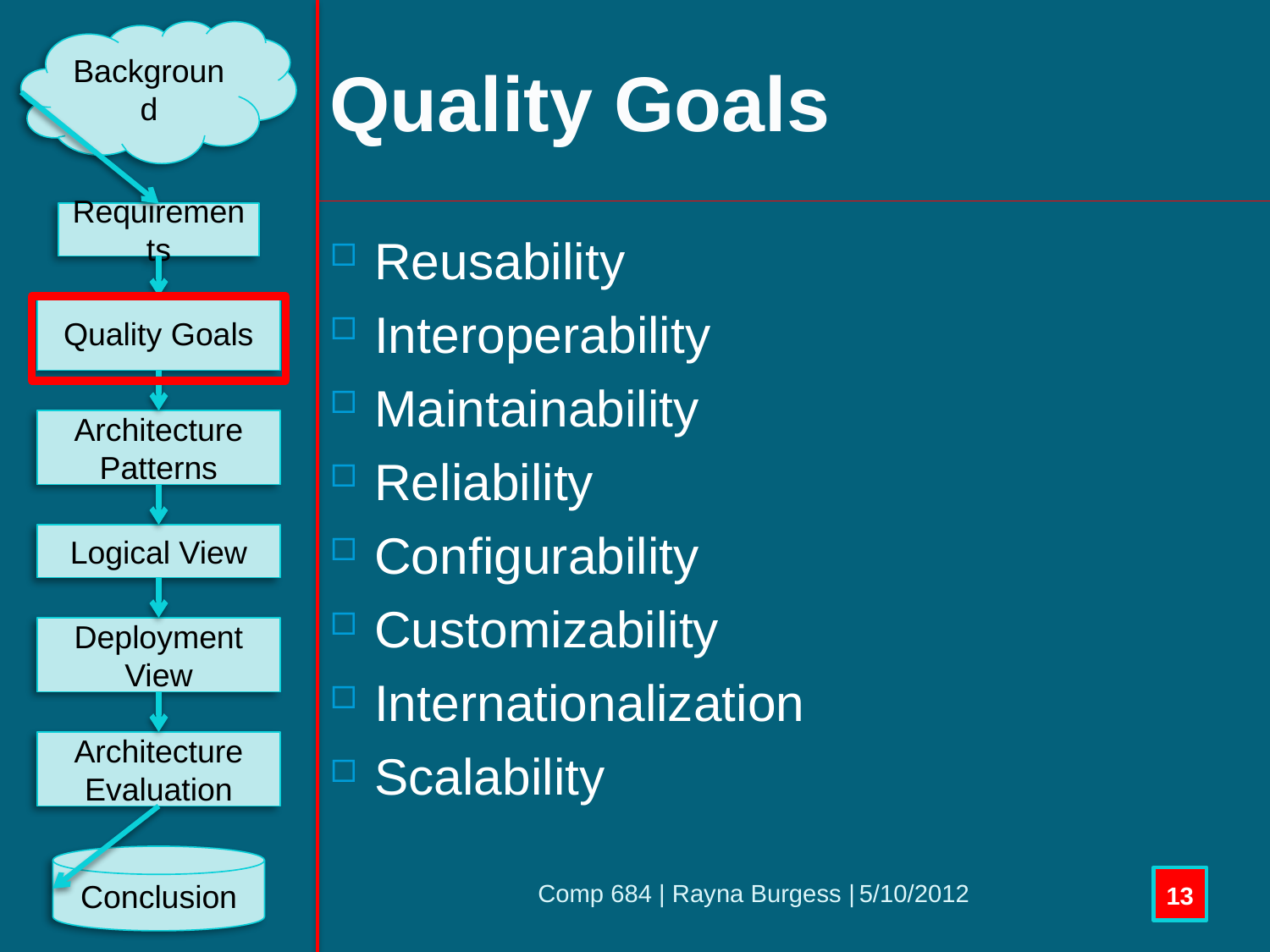

# Quality Goals
Reusability
Interoperability
Maintainability
Reliability
Configurability
Customizability
Internationalization
Scalability

Comp 684 | Rayna Burgess |
5/10/2012
13